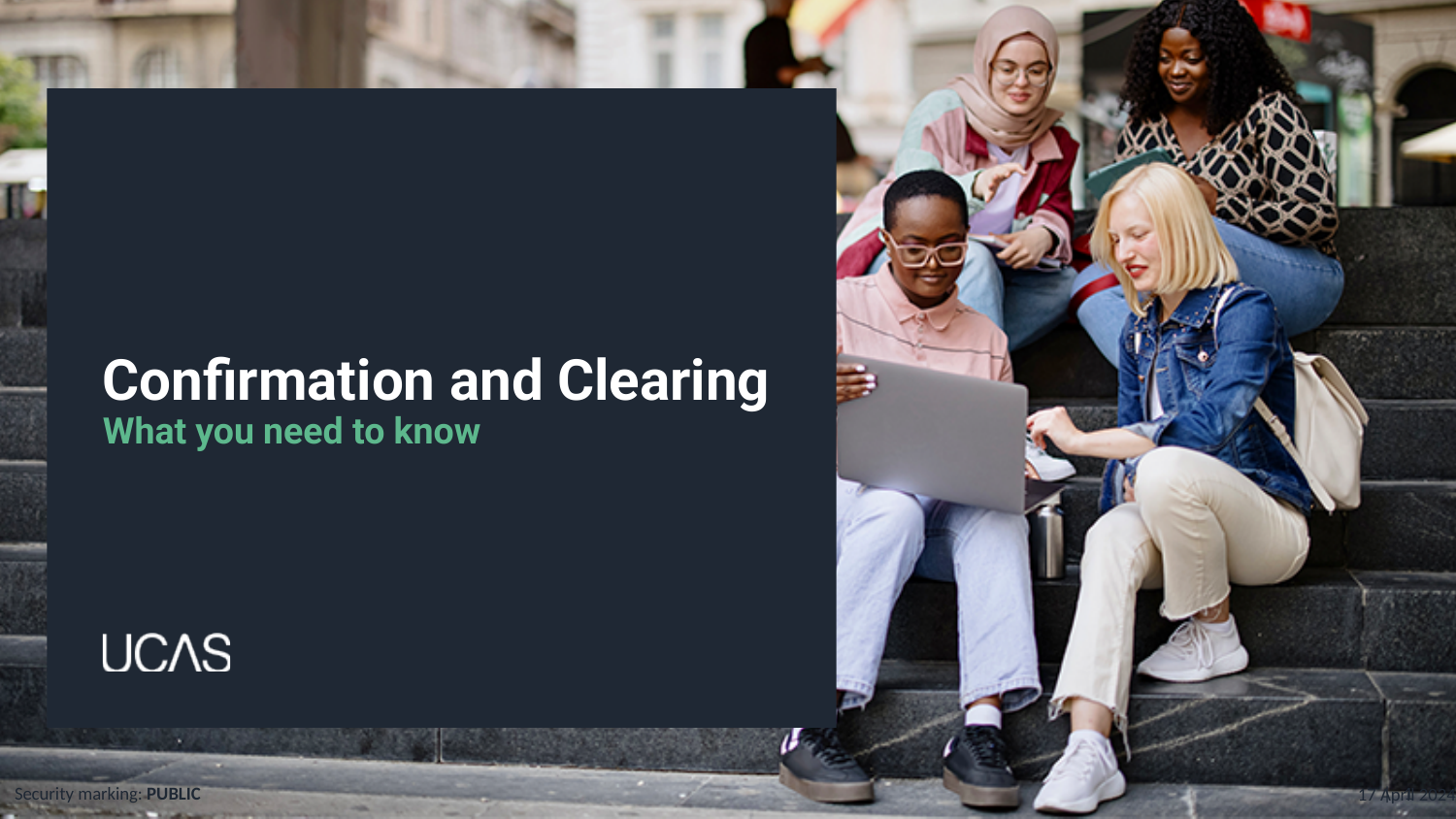

Confirmation and Clearing
What you need to know

Security marking: PUBLIC
17 April 2024
|   1